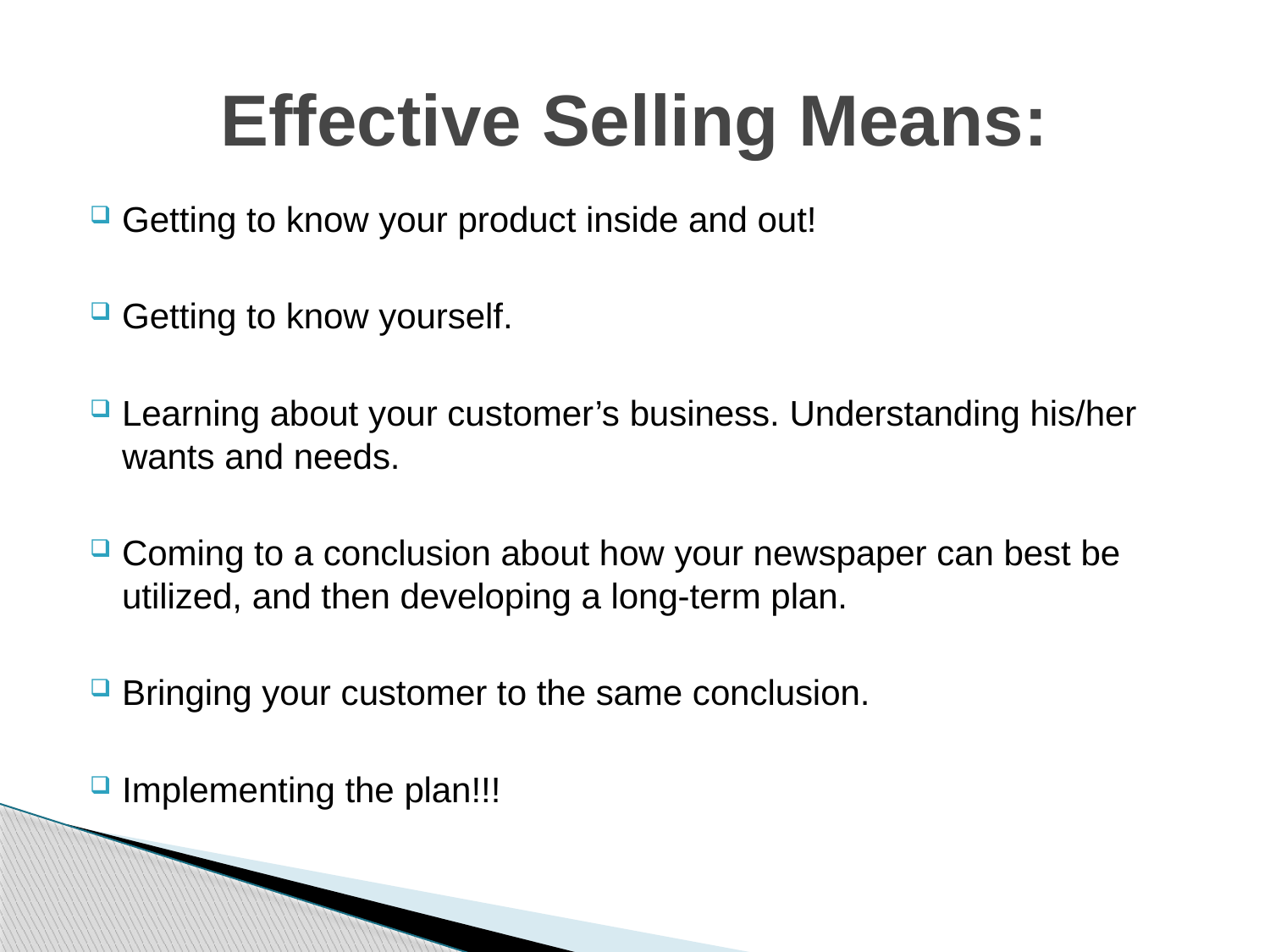

# Effective Selling Means:
Getting to know your product inside and out!

Getting to know yourself.

Learning about your customer’s business. Understanding his/her wants and needs.

Coming to a conclusion about how your newspaper can best be utilized, and then developing a long-term plan.

Bringing your customer to the same conclusion.

Implementing the plan!!!